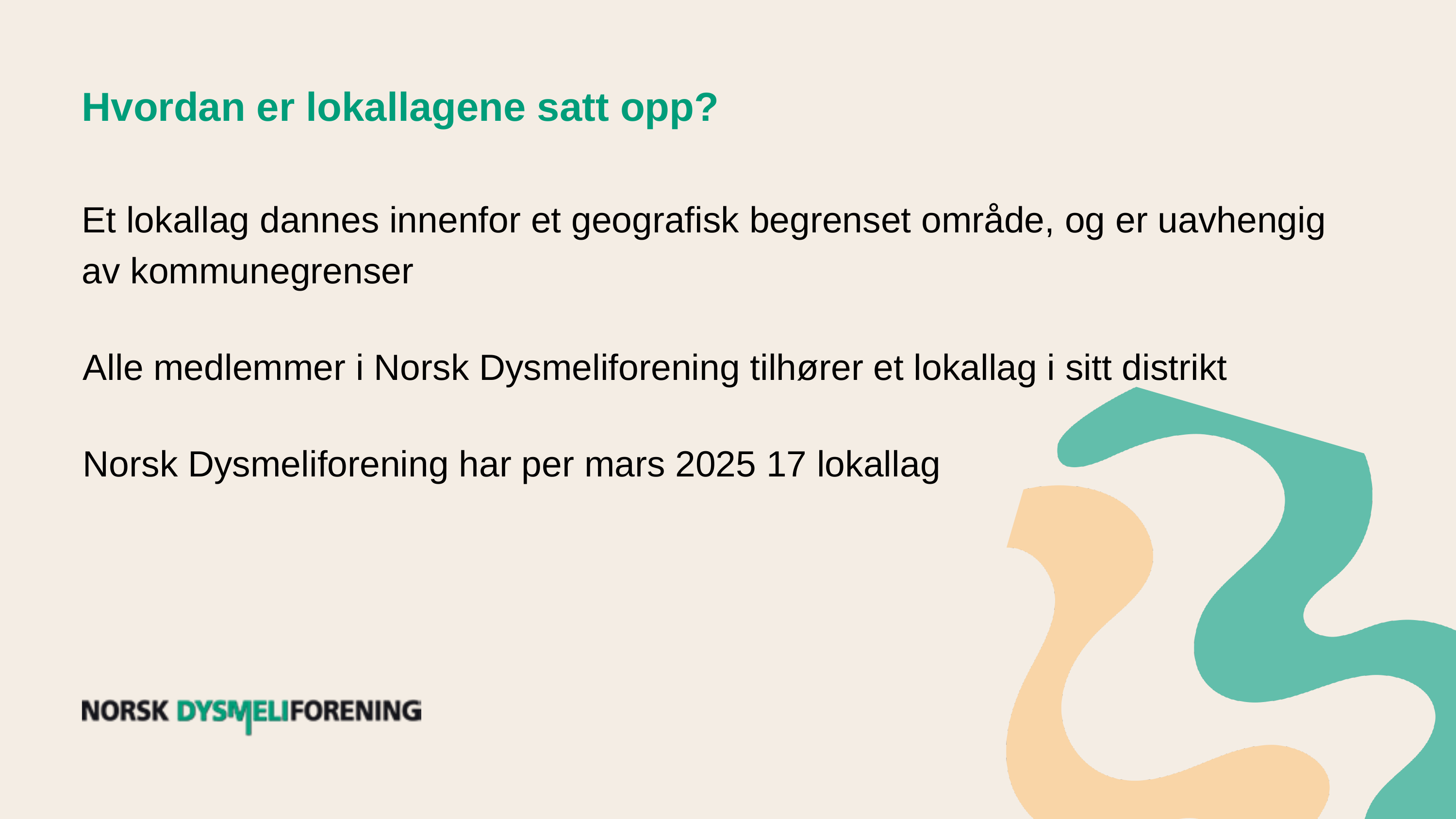

Hvordan er lokallagene satt opp?
Et lokallag dannes innenfor et geografisk begrenset område, og er uavhengig av kommunegrenser
Alle medlemmer i Norsk Dysmeliforening tilhører et lokallag i sitt distrikt
Norsk Dysmeliforening har per mars 2025 17 lokallag